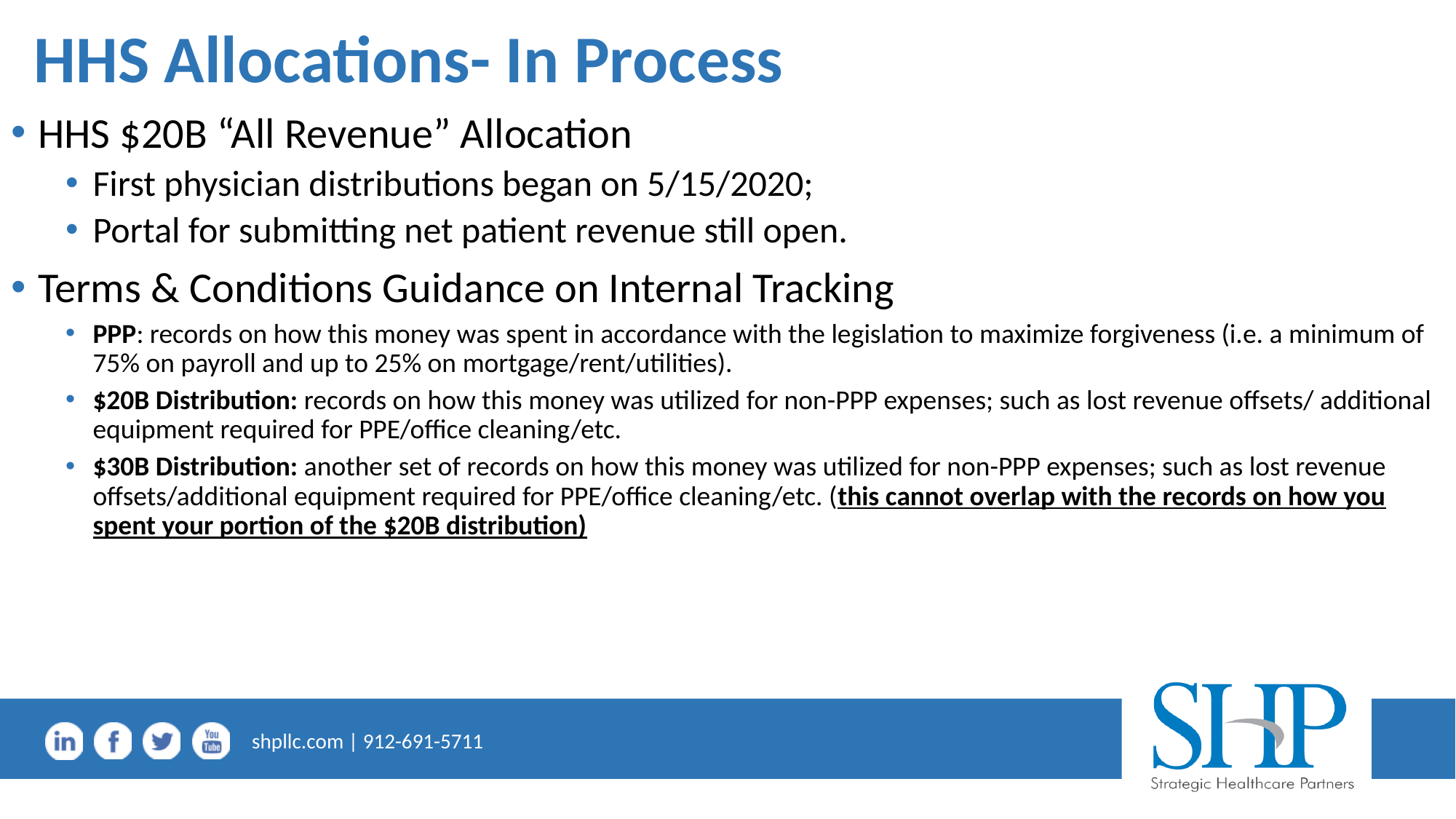

# HHS Allocations- In Process
HHS $20B “All Revenue” Allocation
First physician distributions began on 5/15/2020;
Portal for submitting net patient revenue still open.
Terms & Conditions Guidance on Internal Tracking
PPP: records on how this money was spent in accordance with the legislation to maximize forgiveness (i.e. a minimum of 75% on payroll and up to 25% on mortgage/rent/utilities).
$20B Distribution: records on how this money was utilized for non-PPP expenses; such as lost revenue offsets/ additional equipment required for PPE/office cleaning/etc.
$30B Distribution: another set of records on how this money was utilized for non-PPP expenses; such as lost revenue offsets/additional equipment required for PPE/office cleaning/etc. (this cannot overlap with the records on how you spent your portion of the $20B distribution)